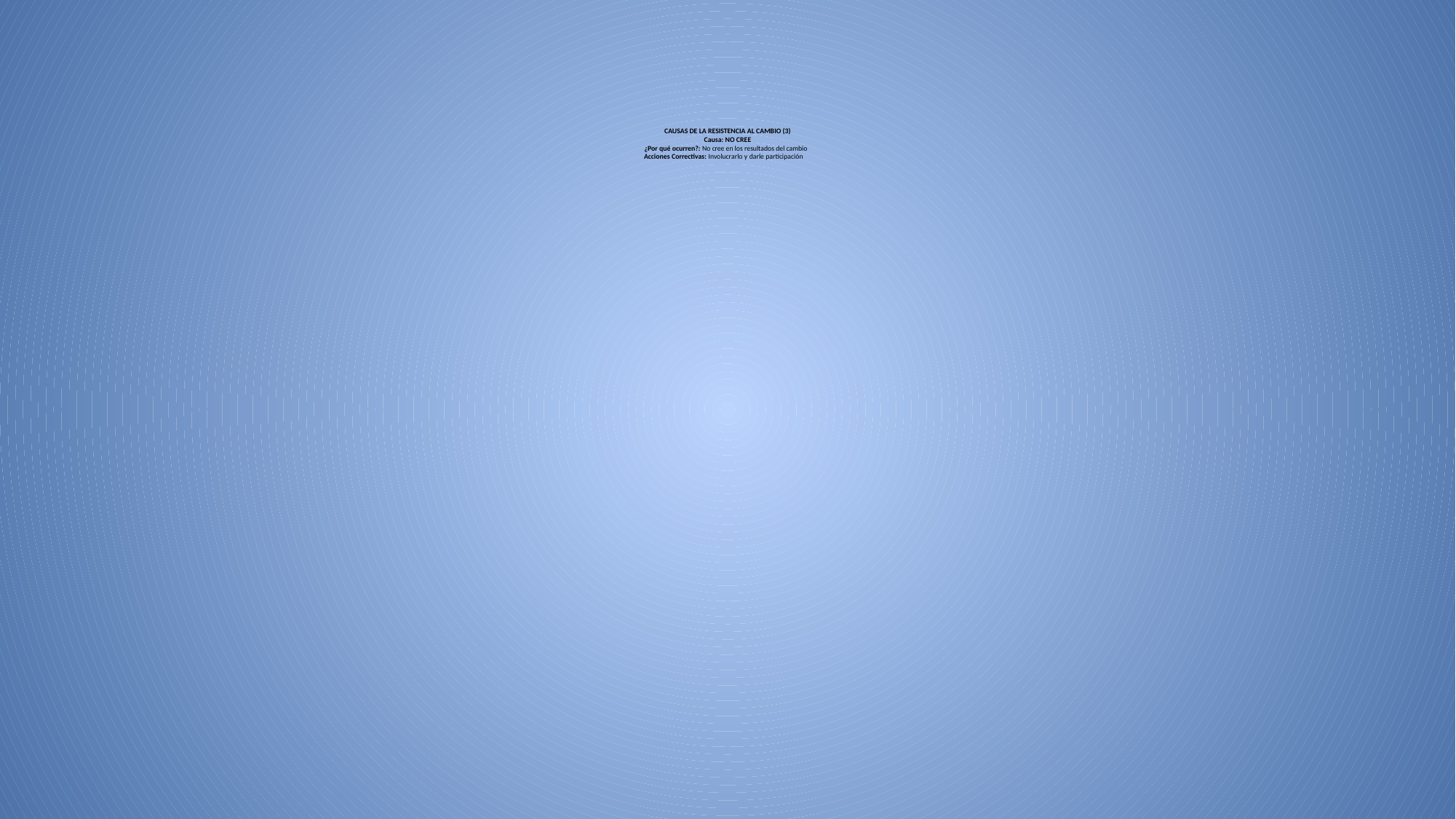

# CAUSAS DE LA RESISTENCIA AL CAMBIO (3) Causa: NO CREE ¿Por qué ocurren?: No cree en los resultados del cambio Acciones Correctivas: Involucrarlo y darle participación